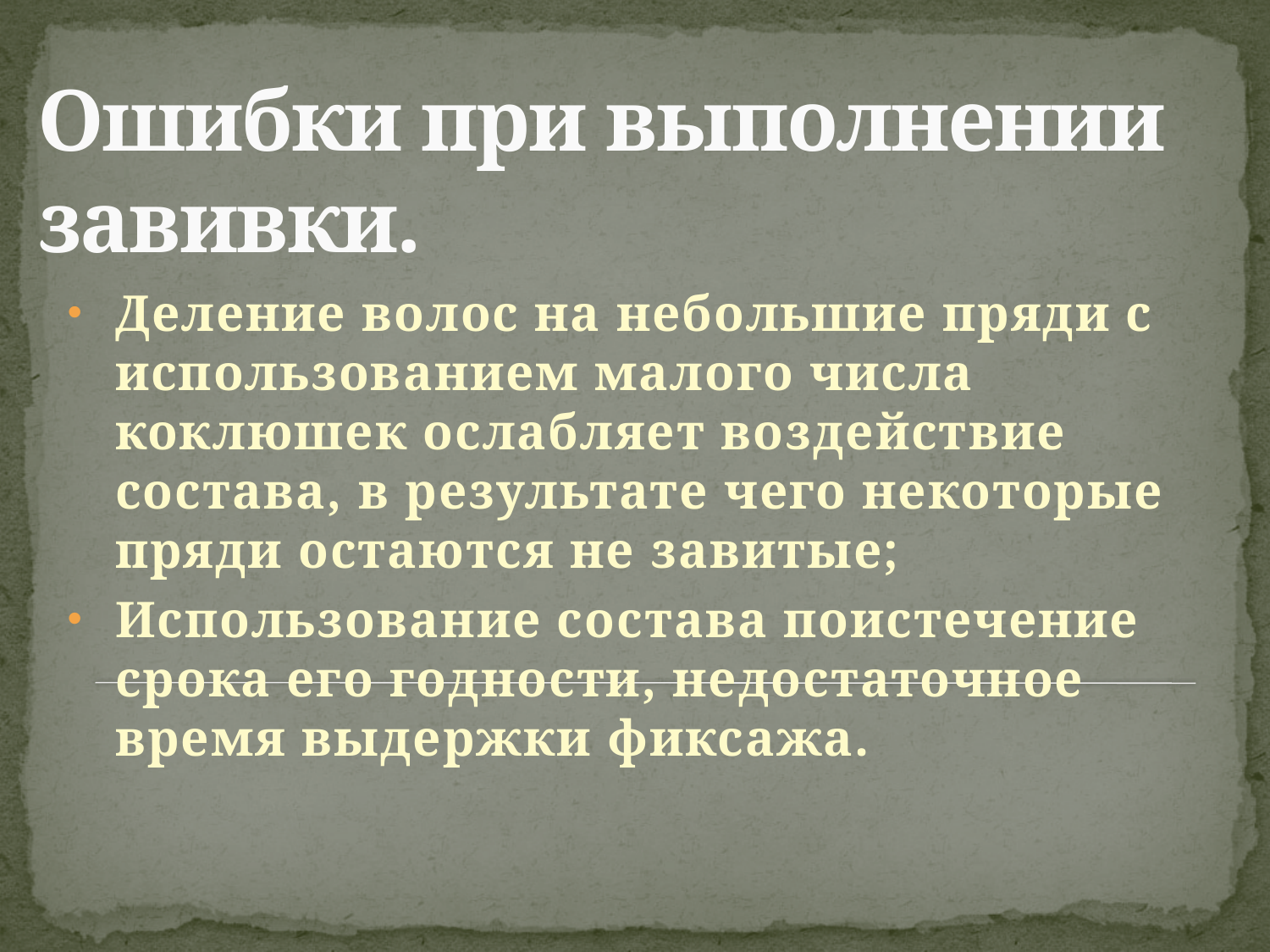

# Ошибки при выполнении завивки.
Деление волос на небольшие пряди с использованием малого числа коклюшек ослабляет воздействие состава, в результате чего некоторые пряди остаются не завитые;
Использование состава поистечение срока его годности, недостаточное время выдержки фиксажа.